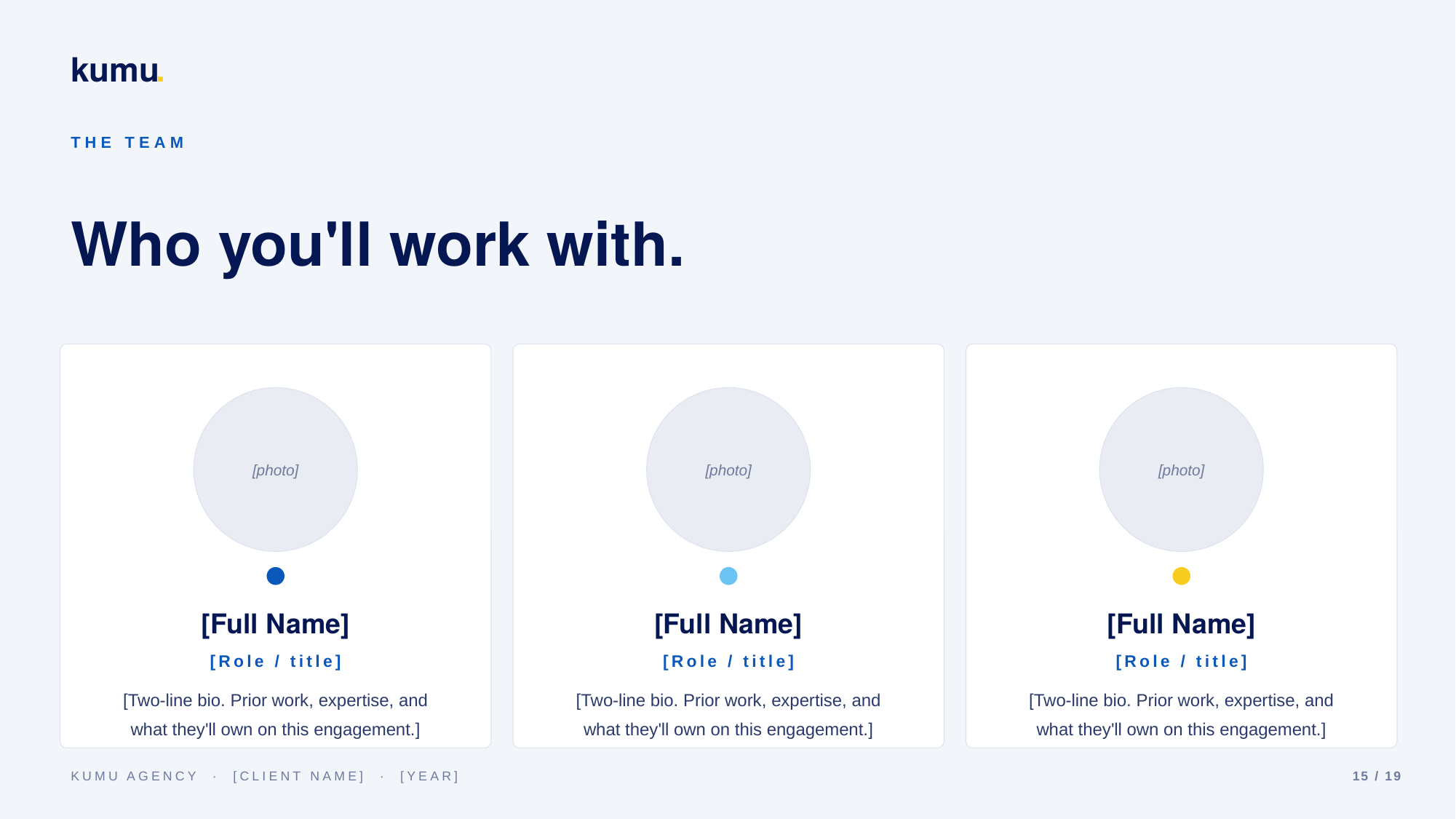

THE TEAM
Who you'll work with.

[photo]

[photo]

[photo]

[Full Name]
[Full Name]
[Full Name]
[Role / title]
[Role / title]
[Role / title]
[Two-line bio. Prior work, expertise, and what they'll own on this engagement.]
[Two-line bio. Prior work, expertise, and what they'll own on this engagement.]
[Two-line bio. Prior work, expertise, and what they'll own on this engagement.]
15 / 19